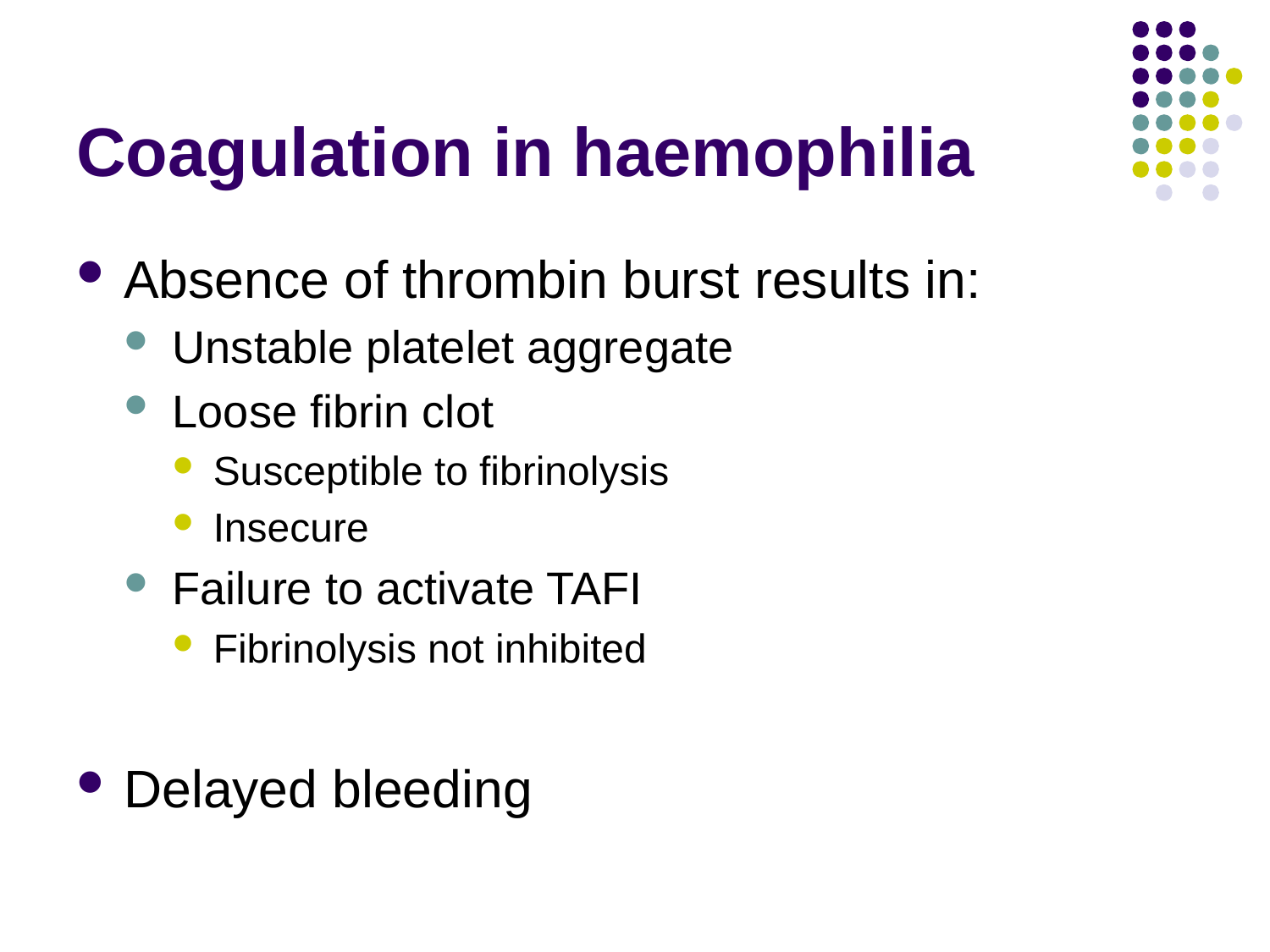

# Coagulation in haemophilia
Absence of thrombin burst results in:
Unstable platelet aggregate
Loose fibrin clot
Susceptible to fibrinolysis
Insecure
Failure to activate TAFI
Fibrinolysis not inhibited

Delayed bleeding